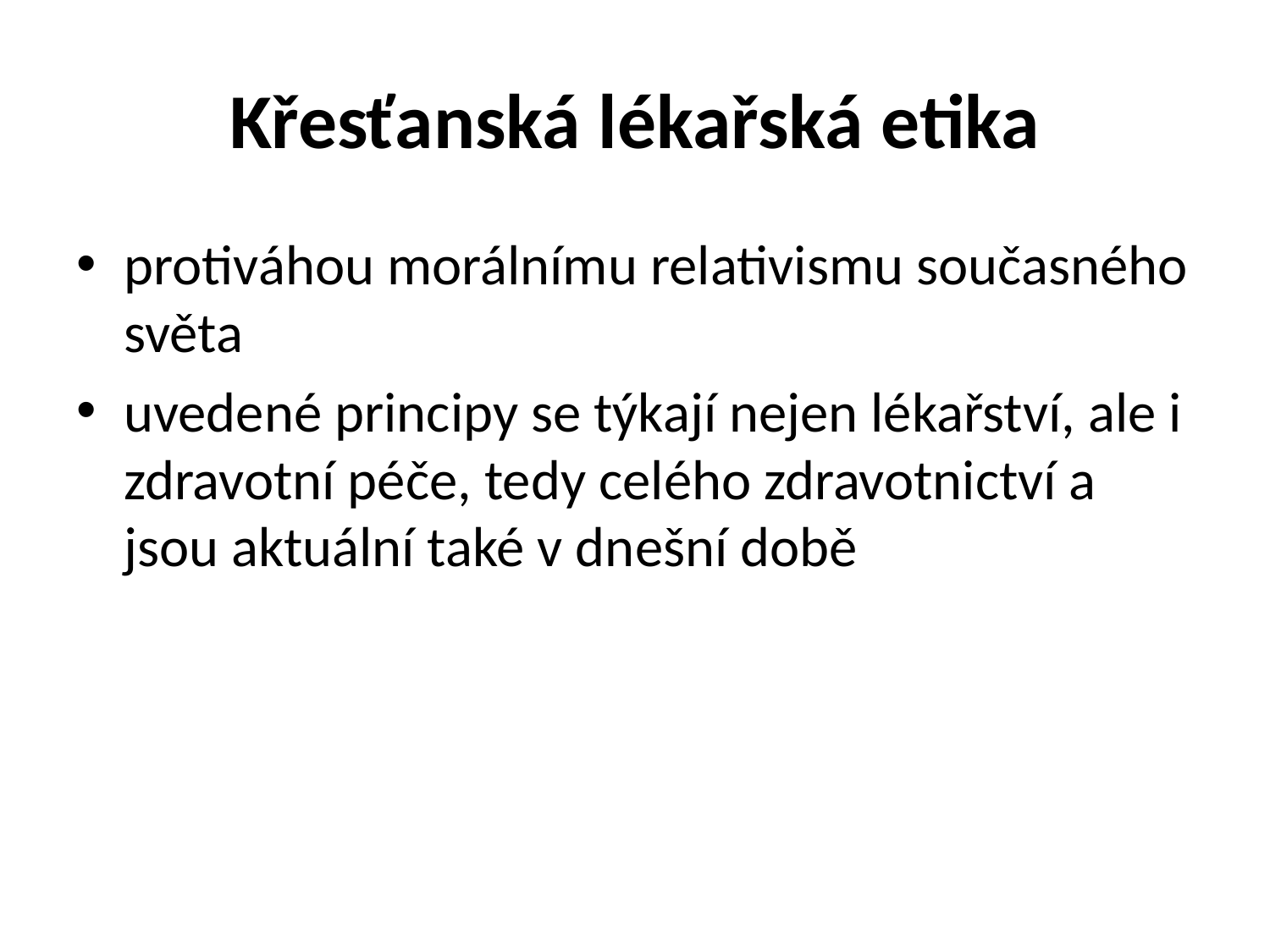

# Křesťanská lékařská etika
protiváhou morálnímu relativismu současného světa
uvedené principy se týkají nejen lékařství, ale i zdravotní péče, tedy celého zdravotnictví a jsou aktuální také v dnešní době